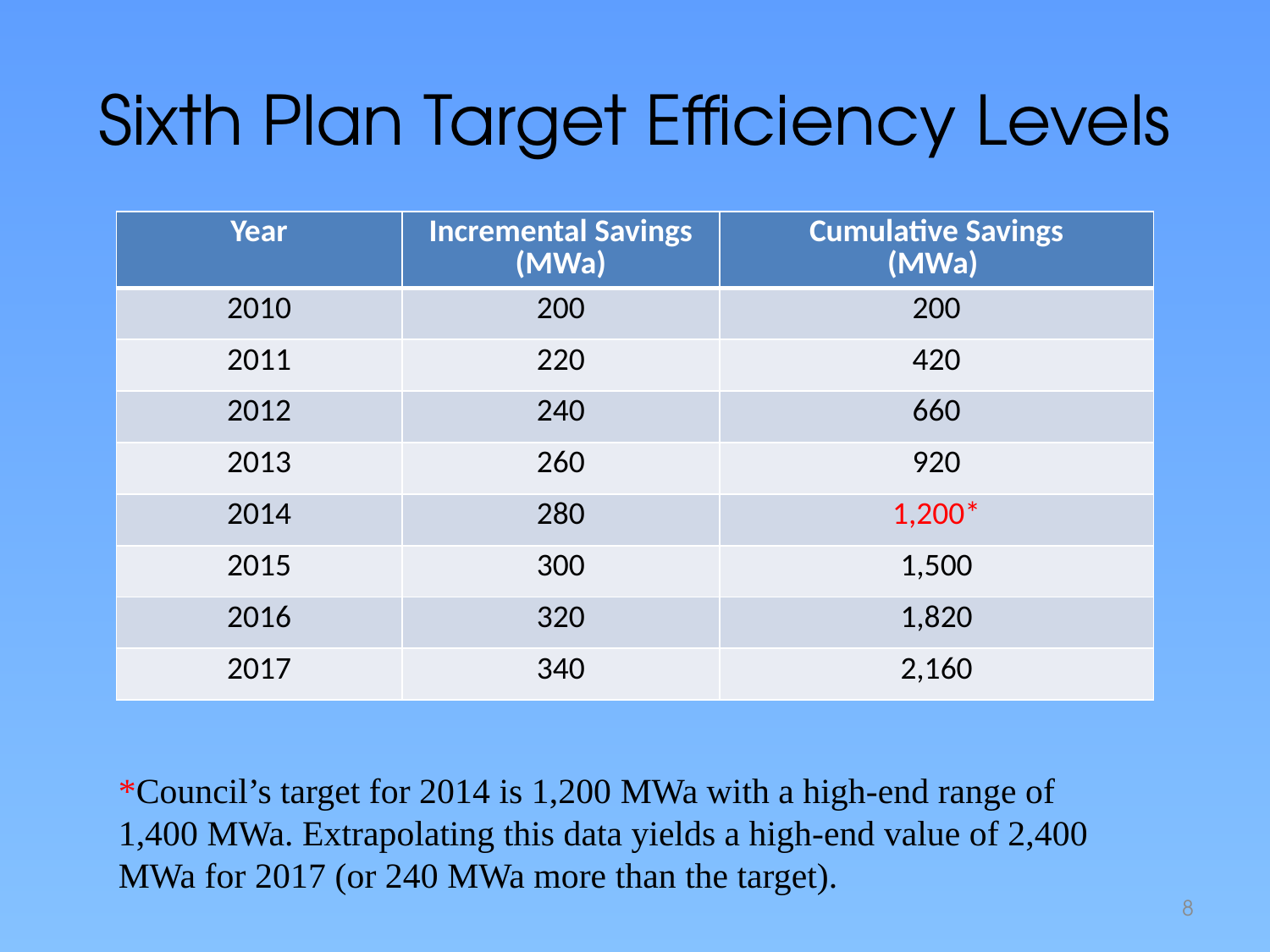

# Sixth Plan Target Efficiency Levels
| Year | Incremental Savings (MWa) | Cumulative Savings (MWa) |
| --- | --- | --- |
| 2010 | 200 | 200 |
| 2011 | 220 | 420 |
| 2012 | 240 | 660 |
| 2013 | 260 | 920 |
| 2014 | 280 | 1,200\* |
| 2015 | 300 | 1,500 |
| 2016 | 320 | 1,820 |
| 2017 | 340 | 2,160 |
*Council’s target for 2014 is 1,200 MWa with a high-end range of 1,400 MWa. Extrapolating this data yields a high-end value of 2,400 MWa for 2017 (or 240 MWa more than the target).
8